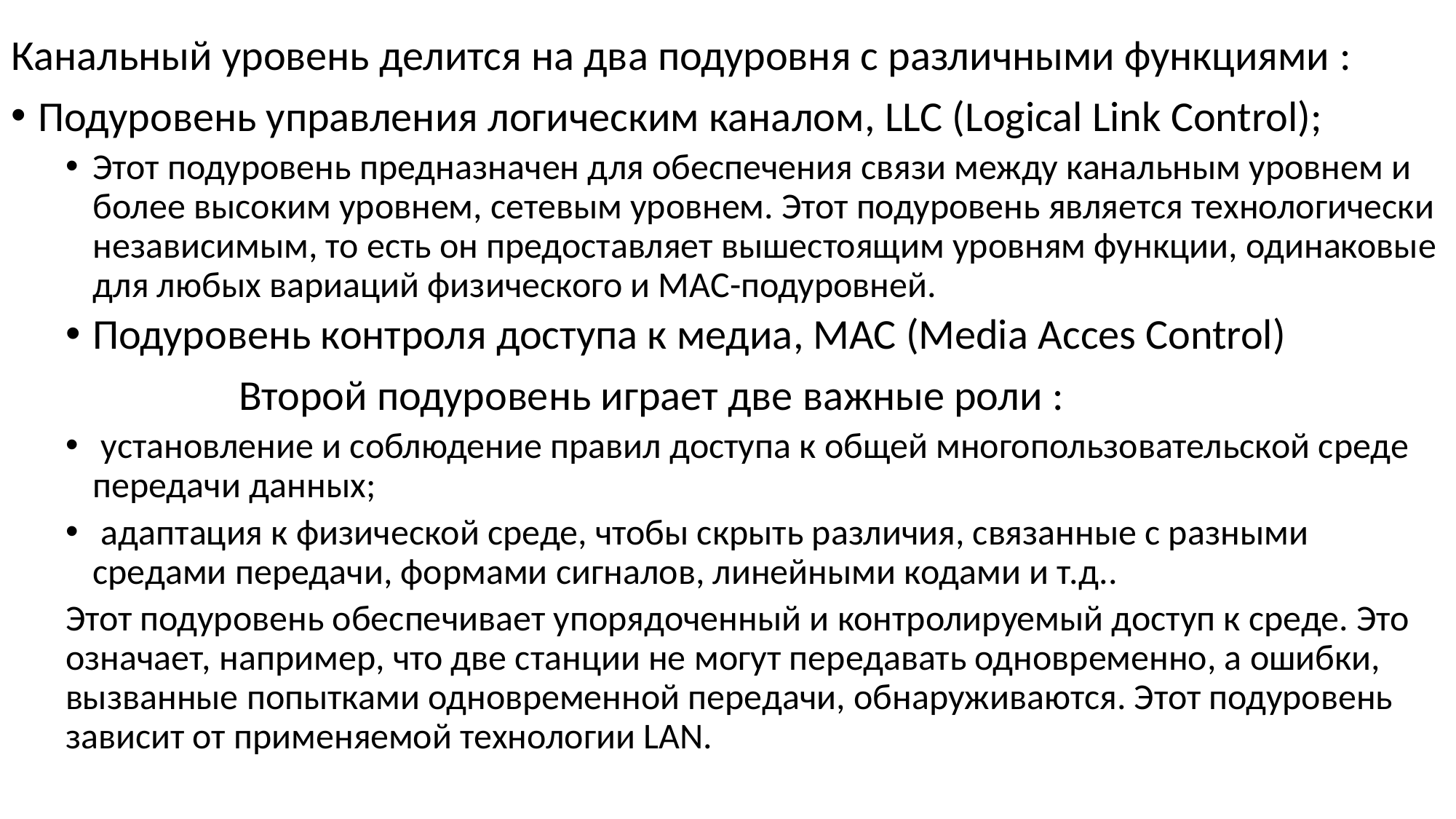

Канальный уровень делится на два подуровня с различными функциями :
Подуровень управления логическим каналом, LLC (Logical Link Control);
Этот подуровень предназначен для обеспечения связи между канальным уровнем и более высоким уровнем, сетевым уровнем. Этот подуровень является технологически независимым, то есть он предоставляет вышестоящим уровням функции, одинаковые для любых вариаций физического и MAC-подуровней.
Подуровень контроля доступа к медиа, MAC (Media Acces Control)
		 Второй подуровень играет две важные роли :
 установление и соблюдение правил доступа к общей многопользовательской среде передачи данных;
 адаптация к физической среде, чтобы скрыть различия, связанные с разными средами передачи, формами сигналов, линейными кодами и т.д..
Этот подуровень обеспечивает упорядоченный и контролируемый доступ к среде. Это означает, например, что две станции не могут передавать одновременно, а ошибки, вызванные попытками одновременной передачи, обнаруживаются. Этот подуровень зависит от применяемой технологии LAN.